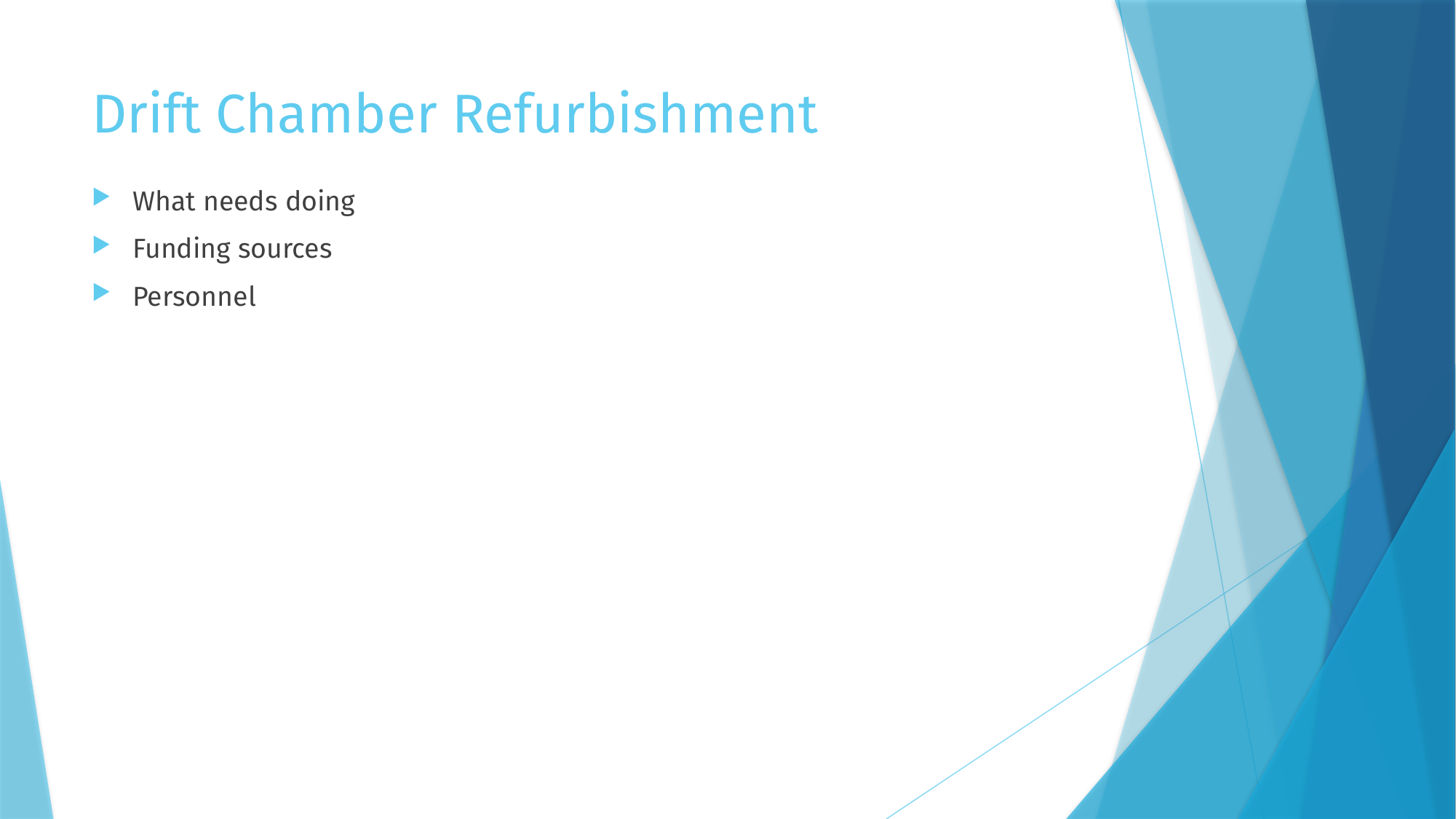

# Drift Chamber Refurbishment
What needs doing
Funding sources
Personnel